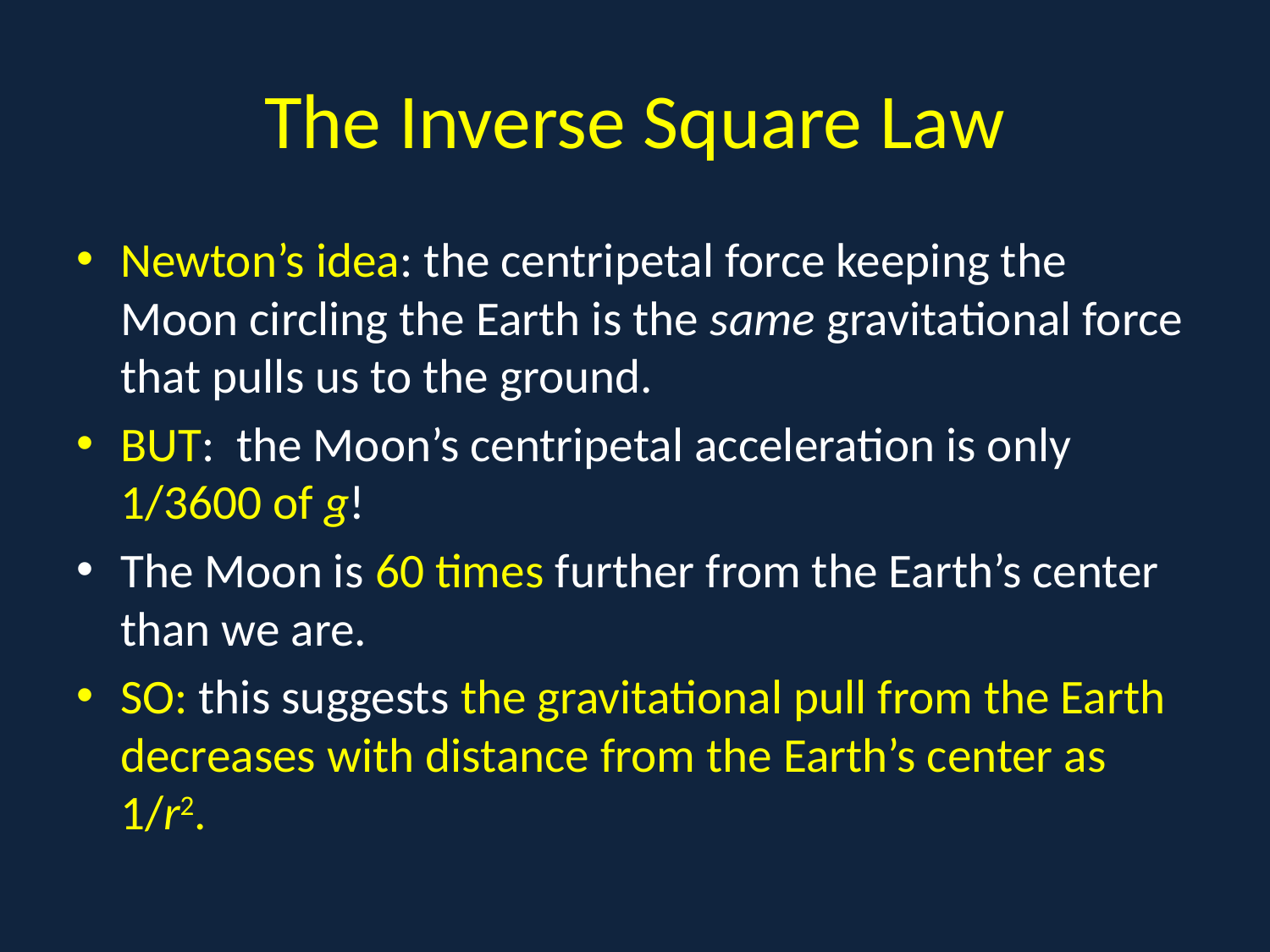

# The Inverse Square Law
Newton’s idea: the centripetal force keeping the Moon circling the Earth is the same gravitational force that pulls us to the ground.
BUT:  the Moon’s centripetal acceleration is only 1/3600 of g!
The Moon is 60 times further from the Earth’s center than we are.
SO: this suggests the gravitational pull from the Earth decreases with distance from the Earth’s center as 1/r2.